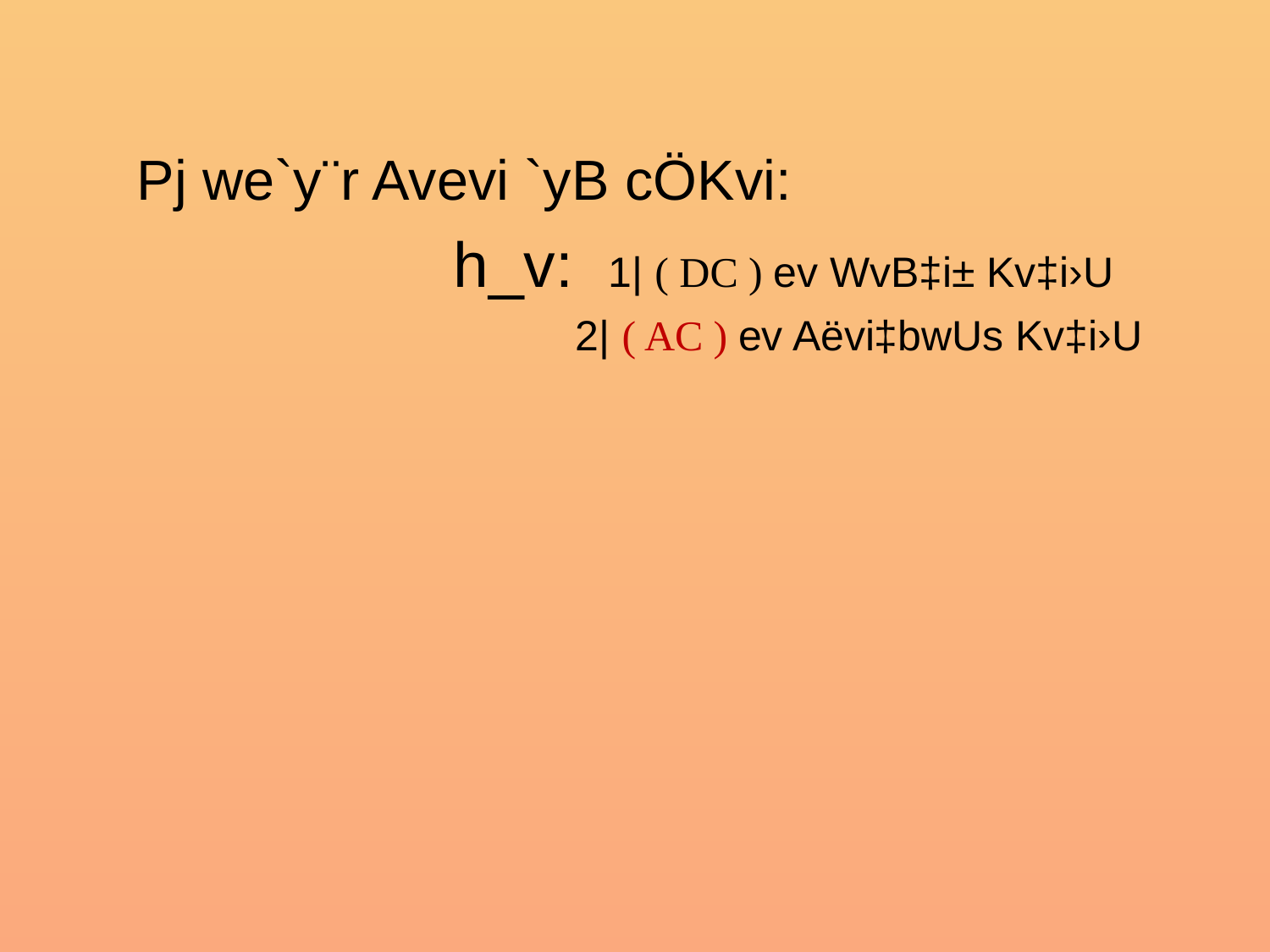

Pj we`y¨r Avevi `yB cÖKvi:
                  h_v:  1| ( DC ) ev WvB‡i± Kv‡i›U
                                     2| ( AC ) ev Aëvi‡bwUs Kv‡i›U